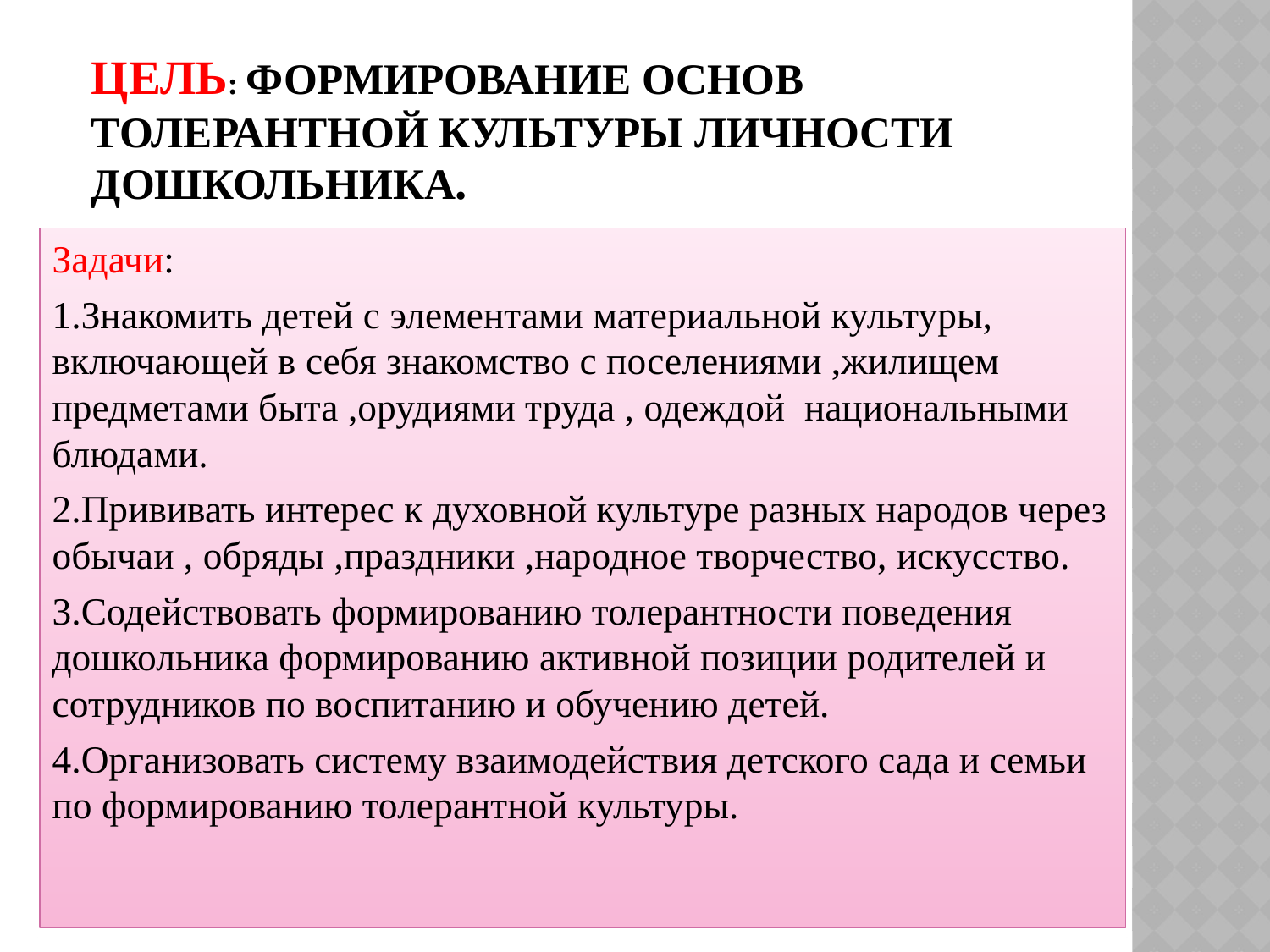

# Цель: Формирование основ толерантной культуры личности дошкольника.
Задачи:
1.Знакомить детей с элементами материальной культуры, включающей в себя знакомство с поселениями ,жилищем предметами быта ,орудиями труда , одеждой  национальными блюдами.
2.Прививать интерес к духовной культуре разных народов через обычаи , обряды ,праздники ,народное творчество, искусство.
3.Содействовать формированию толерантности поведения дошкольника формированию активной позиции родителей и сотрудников по воспитанию и обучению детей.
4.Организовать систему взаимодействия детского сада и семьи по формированию толерантной культуры.